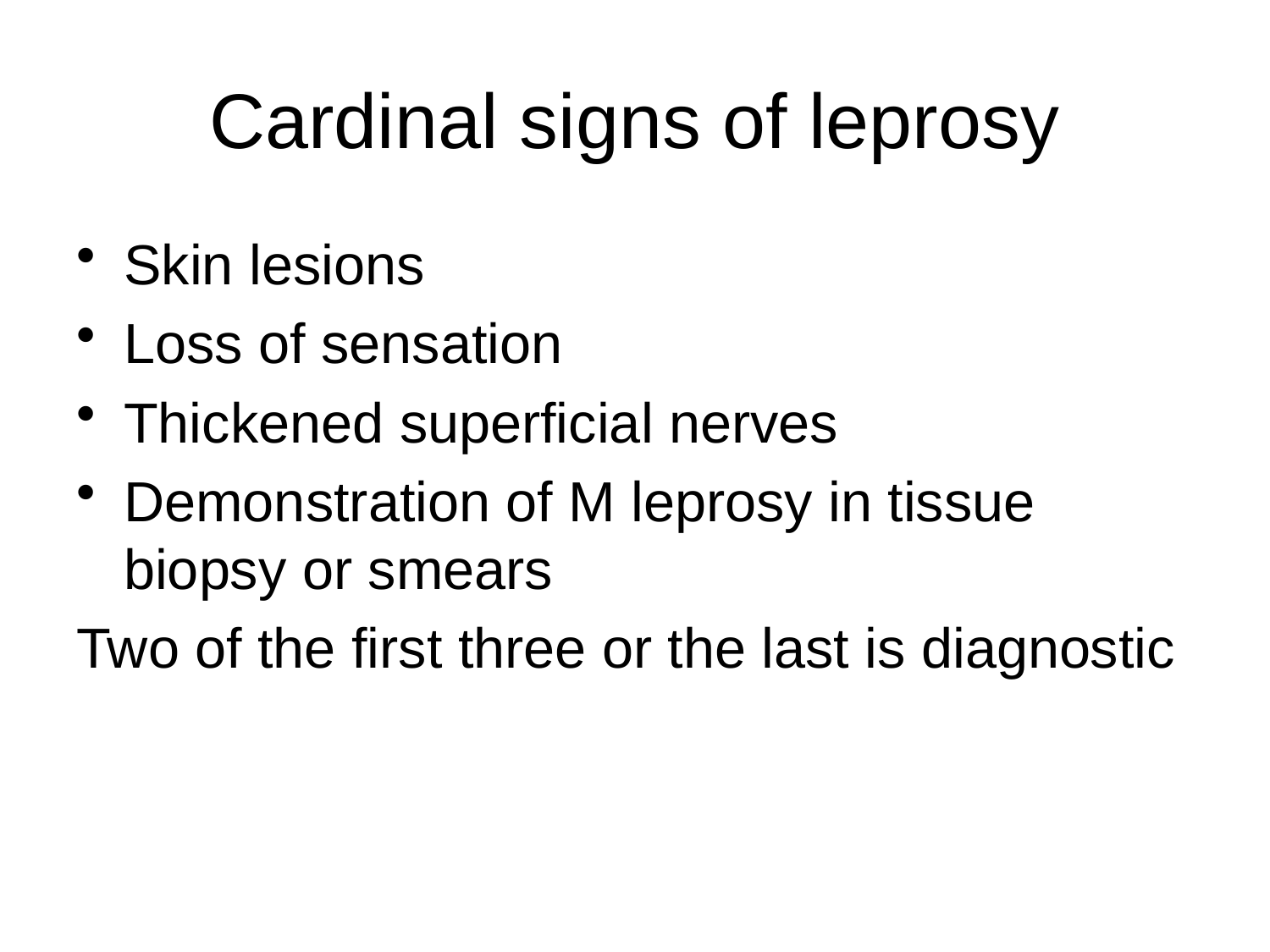

# Cardinal signs of leprosy
Skin lesions
Loss of sensation
Thickened superficial nerves
Demonstration of M leprosy in tissue biopsy or smears
Two of the first three or the last is diagnostic